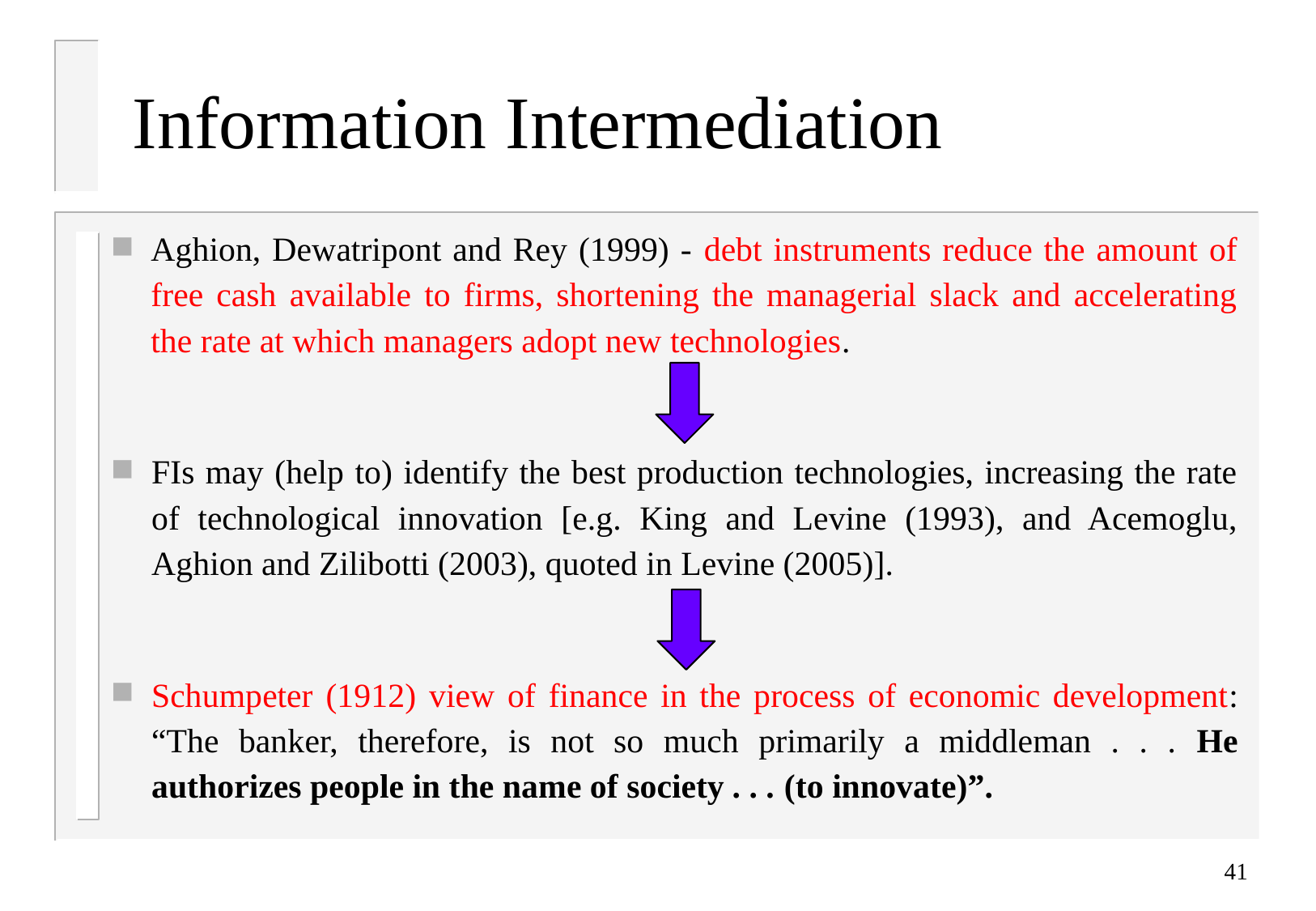

# Information Intermediation
Aghion, Dewatripont and Rey (1999) - debt instruments reduce the amount of free cash available to firms, shortening the managerial slack and accelerating the rate at which managers adopt new technologies.

FIs may (help to) identify the best production technologies, increasing the rate of technological innovation [e.g. King and Levine (1993), and Acemoglu, Aghion and Zilibotti (2003), quoted in Levine (2005)].

Schumpeter (1912) view of finance in the process of economic development: “The banker, therefore, is not so much primarily a middleman . . . He authorizes people in the name of society . . . (to innovate)”.

41